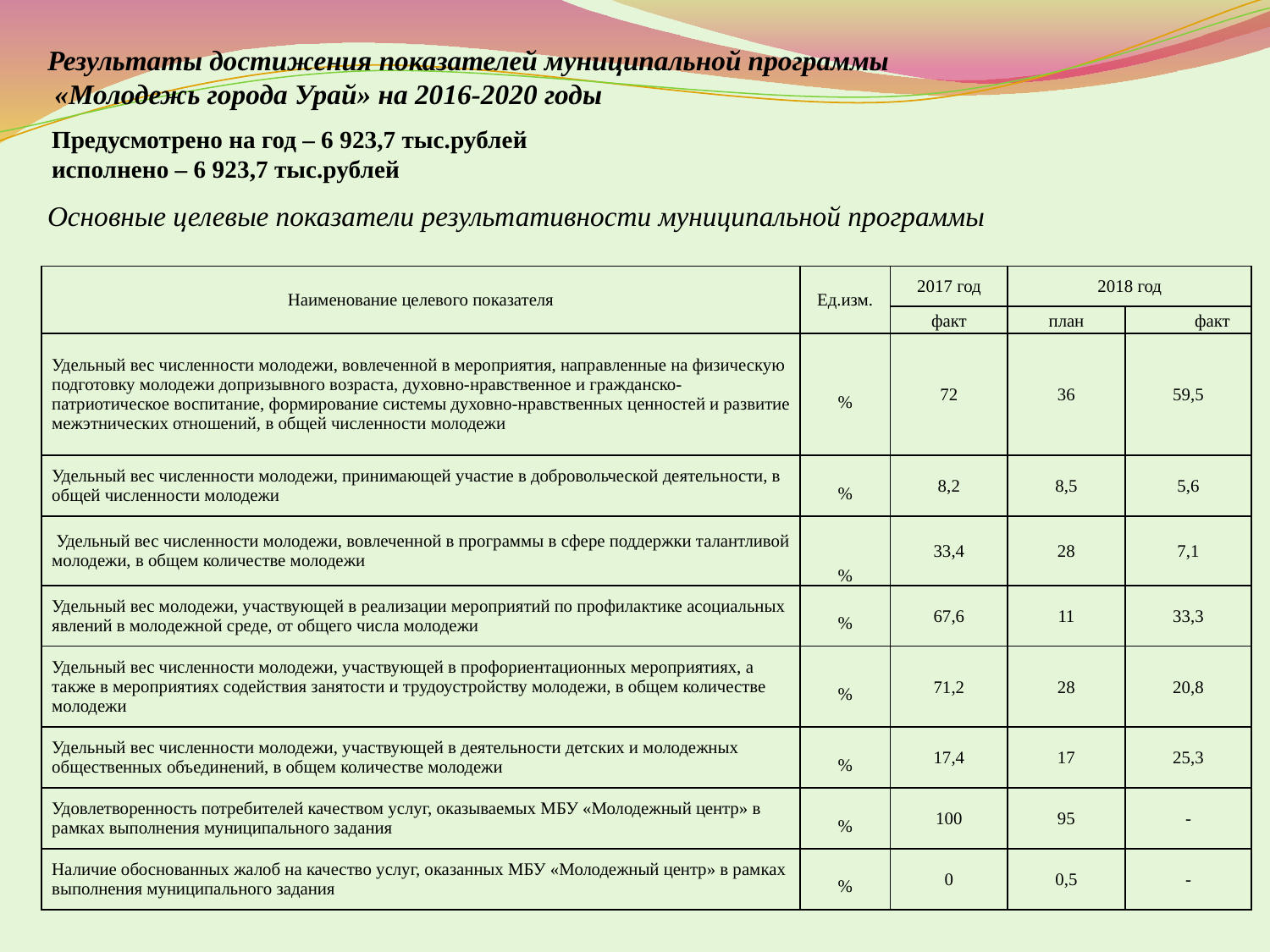

Результаты достижения показателей муниципальной программы
 «Молодежь города Урай» на 2016-2020 годы
Предусмотрено на год – 6 923,7 тыс.рублей
исполнено – 6 923,7 тыс.рублей
Основные целевые показатели результативности муниципальной программы
| Наименование целевого показателя | Ед.изм. | 2017 год | 2018 год |  |
| --- | --- | --- | --- | --- |
|  |  | факт | план | факт |
| Удельный вес численности молодежи, вовлеченной в мероприятия, направленные на физическую подготовку молодежи допризывного возраста, духовно-нравственное и гражданско-патриотическое воспитание, формирование системы духовно-нравственных ценностей и развитие межэтнических отношений, в общей численности молодежи | % | 72 | 36 | 59,5 |
| Удельный вес численности молодежи, принимающей участие в добровольческой деятельности, в общей численности молодежи | % | 8,2 | 8,5 | 5,6 |
| Удельный вес численности молодежи, вовлеченной в программы в сфере поддержки талантливой молодежи, в общем количестве молодежи | % | 33,4 | 28 | 7,1 |
| Удельный вес молодежи, участвующей в реализации мероприятий по профилактике асоциальных явлений в молодежной среде, от общего числа молодежи | % | 67,6 | 11 | 33,3 |
| Удельный вес численности молодежи, участвующей в профориентационных мероприятиях, а также в мероприятиях содействия занятости и трудоустройству молодежи, в общем количестве молодежи | % | 71,2 | 28 | 20,8 |
| Удельный вес численности молодежи, участвующей в деятельности детских и молодежных общественных объединений, в общем количестве молодежи | % | 17,4 | 17 | 25,3 |
| Удовлетворенность потребителей качеством услуг, оказываемых МБУ «Молодежный центр» в рамках выполнения муниципального задания | % | 100 | 95 | - |
| Наличие обоснованных жалоб на качество услуг, оказанных МБУ «Молодежный центр» в рамках выполнения муниципального задания | % | 0 | 0,5 | - |